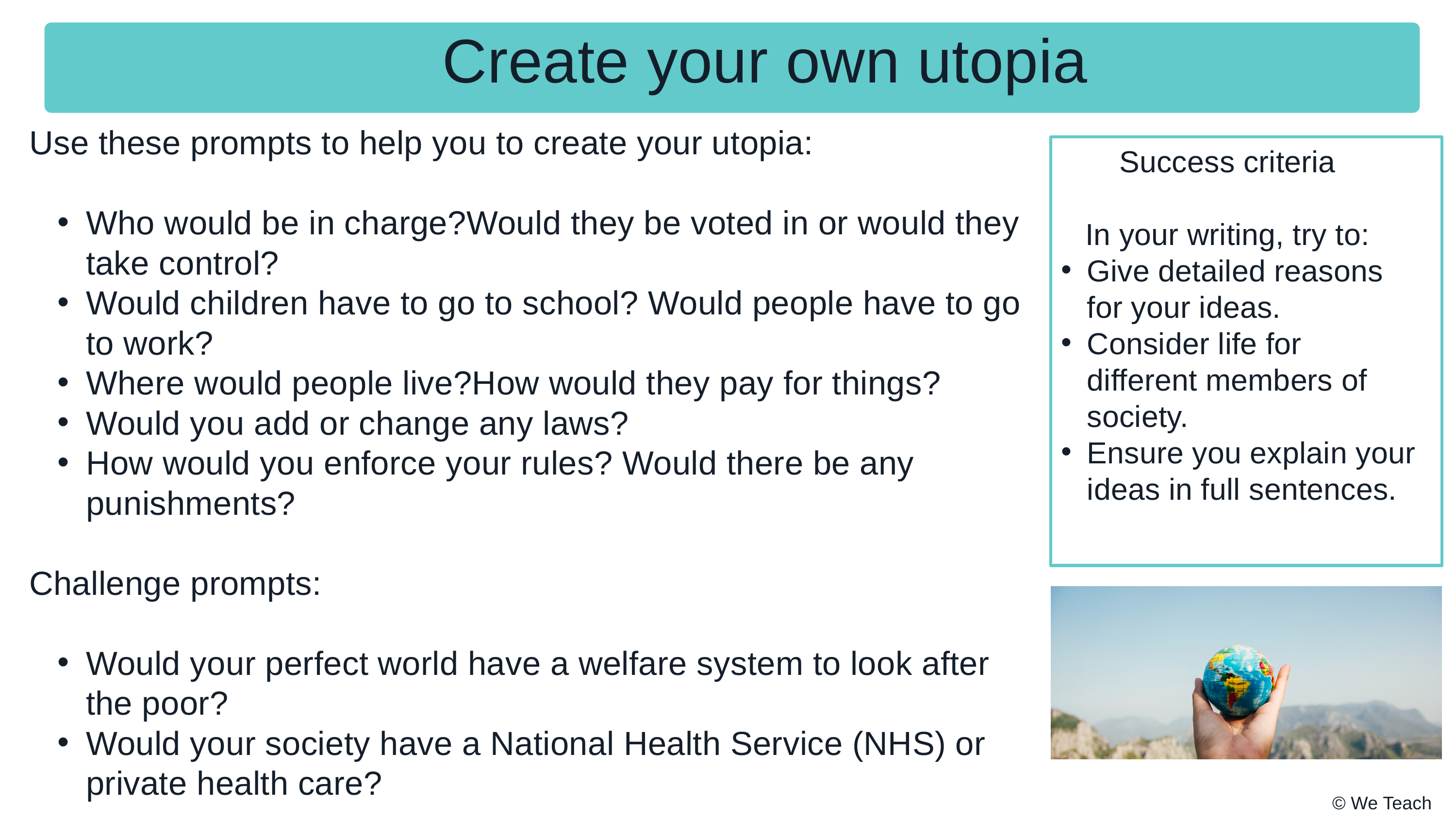

Create your own utopia

Use these prompts to help you to create your utopia:

Who would be in charge?Would they be voted in or would they take control?
Would children have to go to school? Would people have to go to work?
Where would people live?How would they pay for things?
Would you add or change any laws?
How would you enforce your rules? Would there be any punishments?

Challenge prompts:

Would your perfect world have a welfare system to look after the poor?
Would your society have a National Health Service (NHS) or private health care?

Success criteria

In your writing, try to:
Give detailed reasons for your ideas.
Consider life for different members of society.
Ensure you explain your ideas in full sentences.

© We Teach